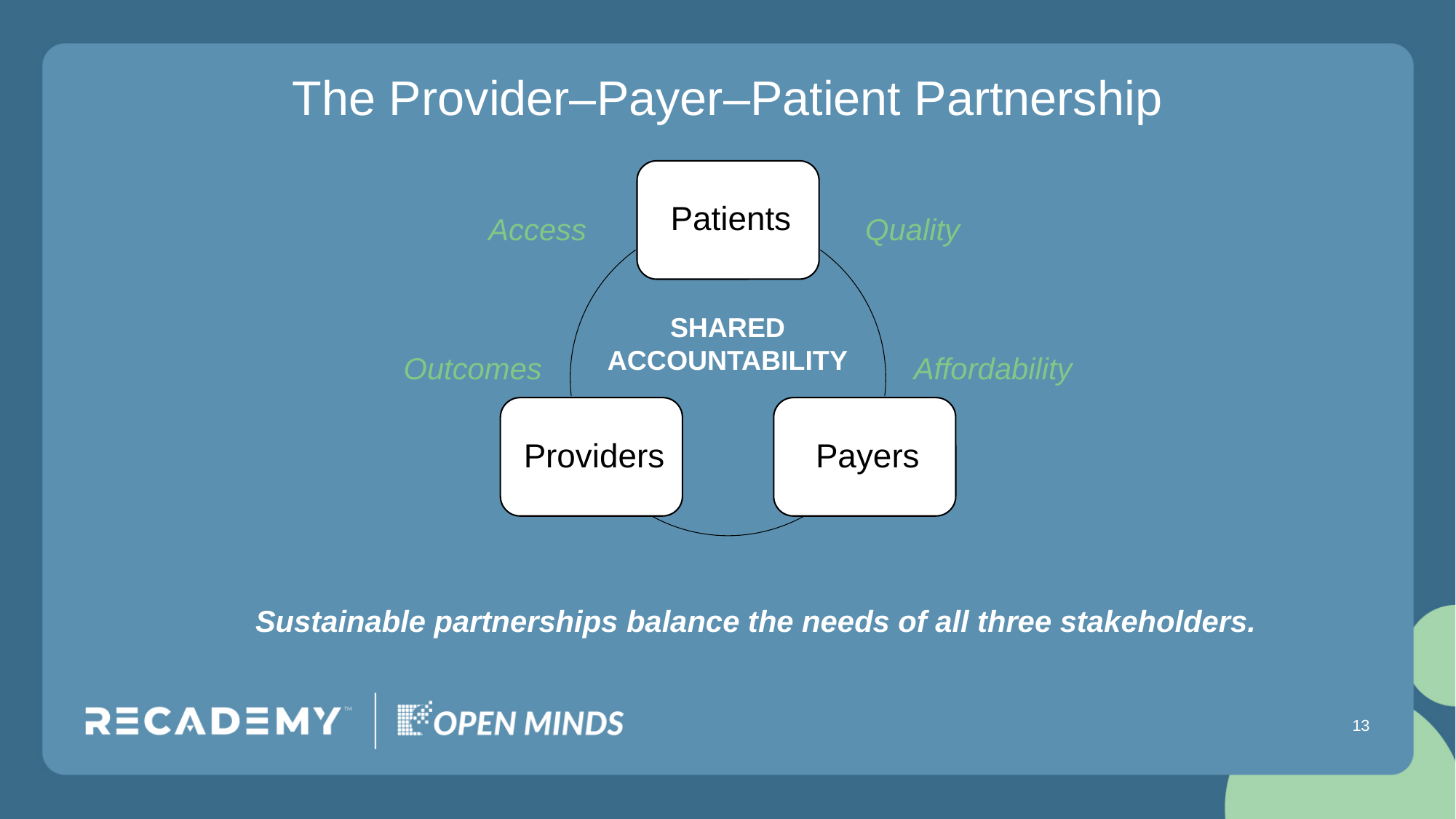

# The Provider–Payer–Patient Partnership
Patients
Payers
Providers
Access
Quality
SHARED ACCOUNTABILITY
Affordability
Outcomes
Sustainable partnerships balance the needs of all three stakeholders.
13